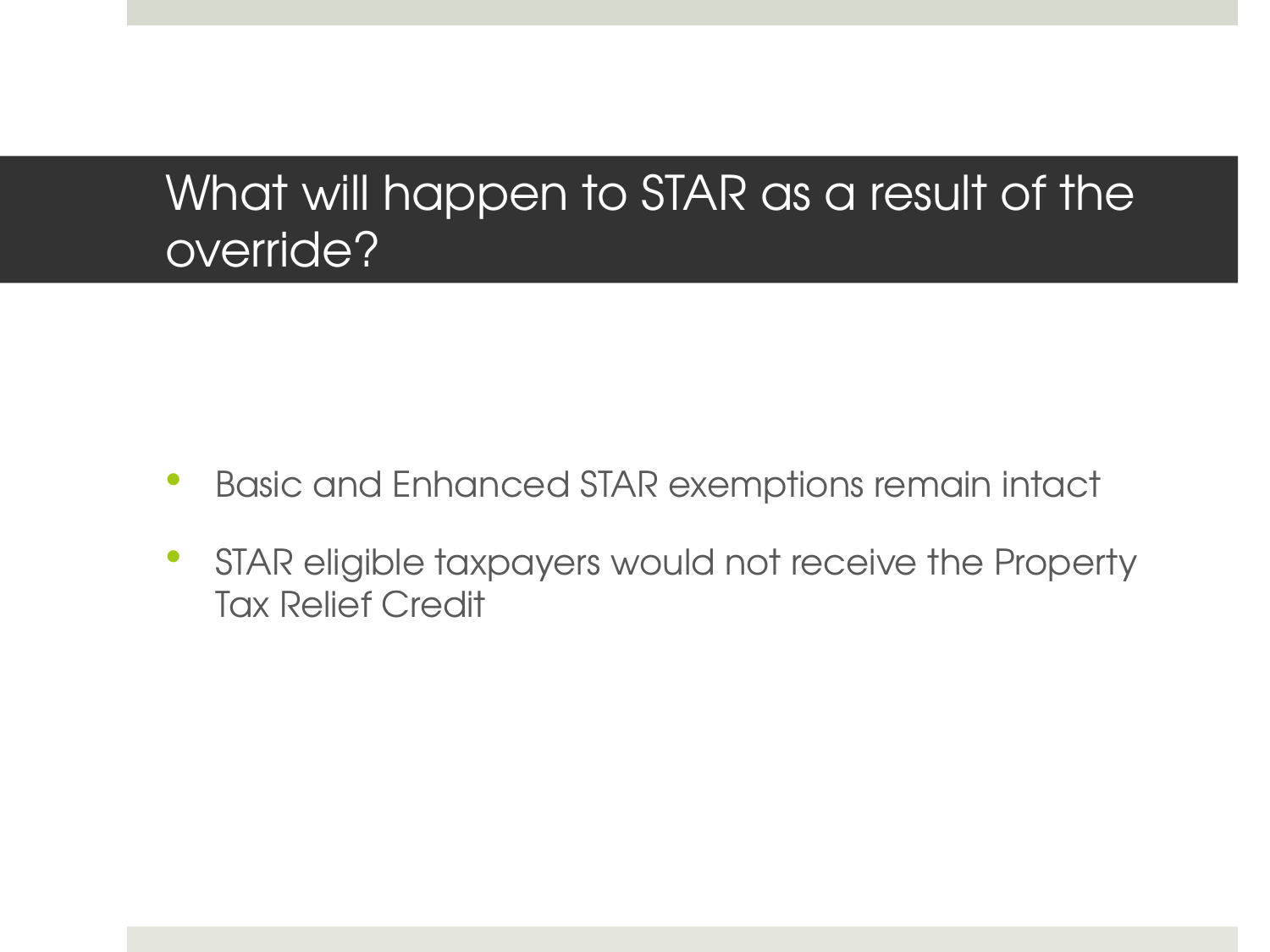

# What will happen to STAR as a result of the override?
Basic and Enhanced STAR exemptions remain intact
STAR eligible taxpayers would not receive the Property Tax Relief Credit